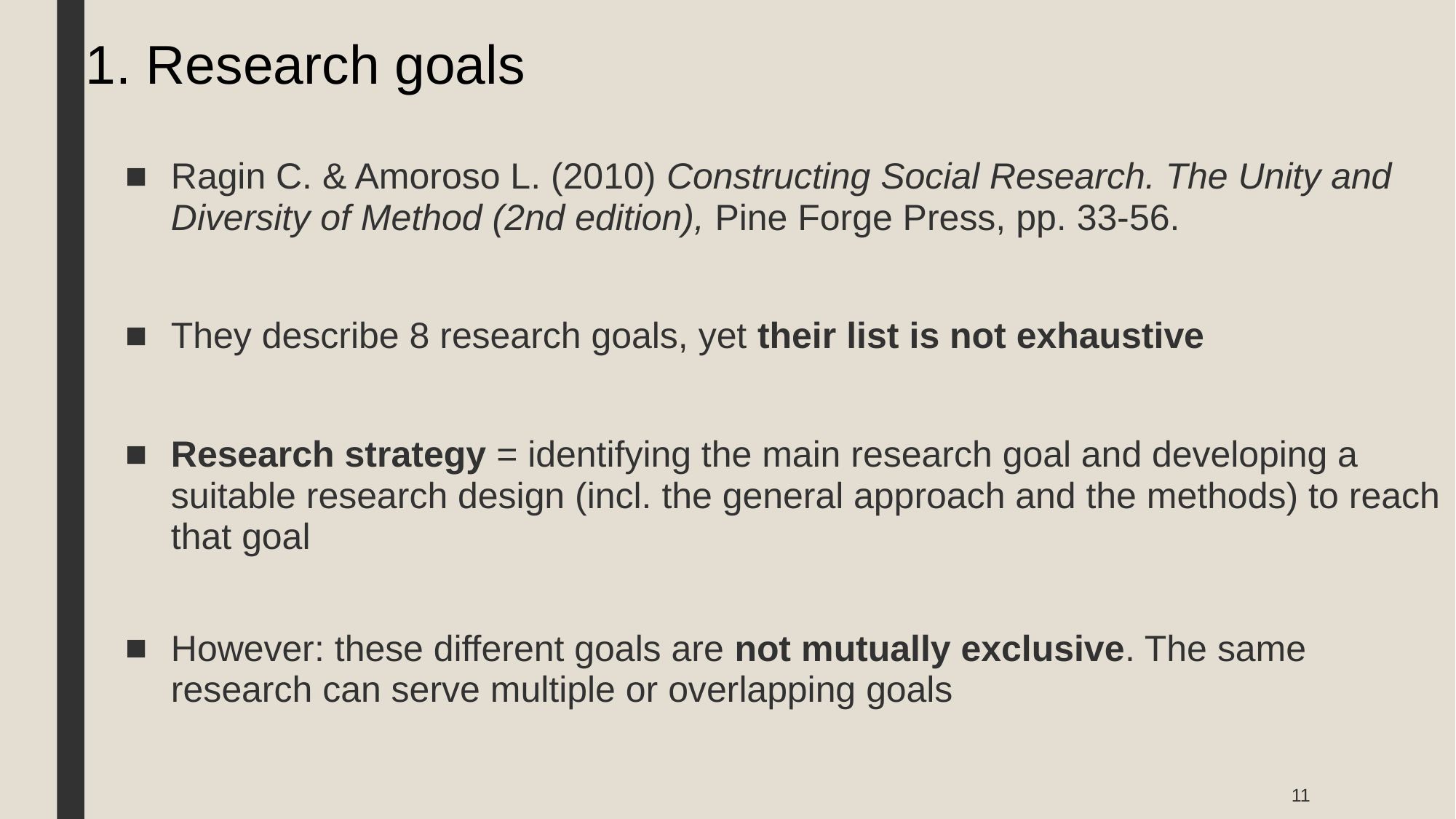

# 1. Research goals
Ragin C. & Amoroso L. (2010) Constructing Social Research. The Unity and Diversity of Method (2nd edition), Pine Forge Press, pp. 33-56.

They describe 8 research goals, yet their list is not exhaustive

Research strategy = identifying the main research goal and developing a suitable research design (incl. the general approach and the methods) to reach that goal

However: these different goals are not mutually exclusive. The same research can serve multiple or overlapping goals
11